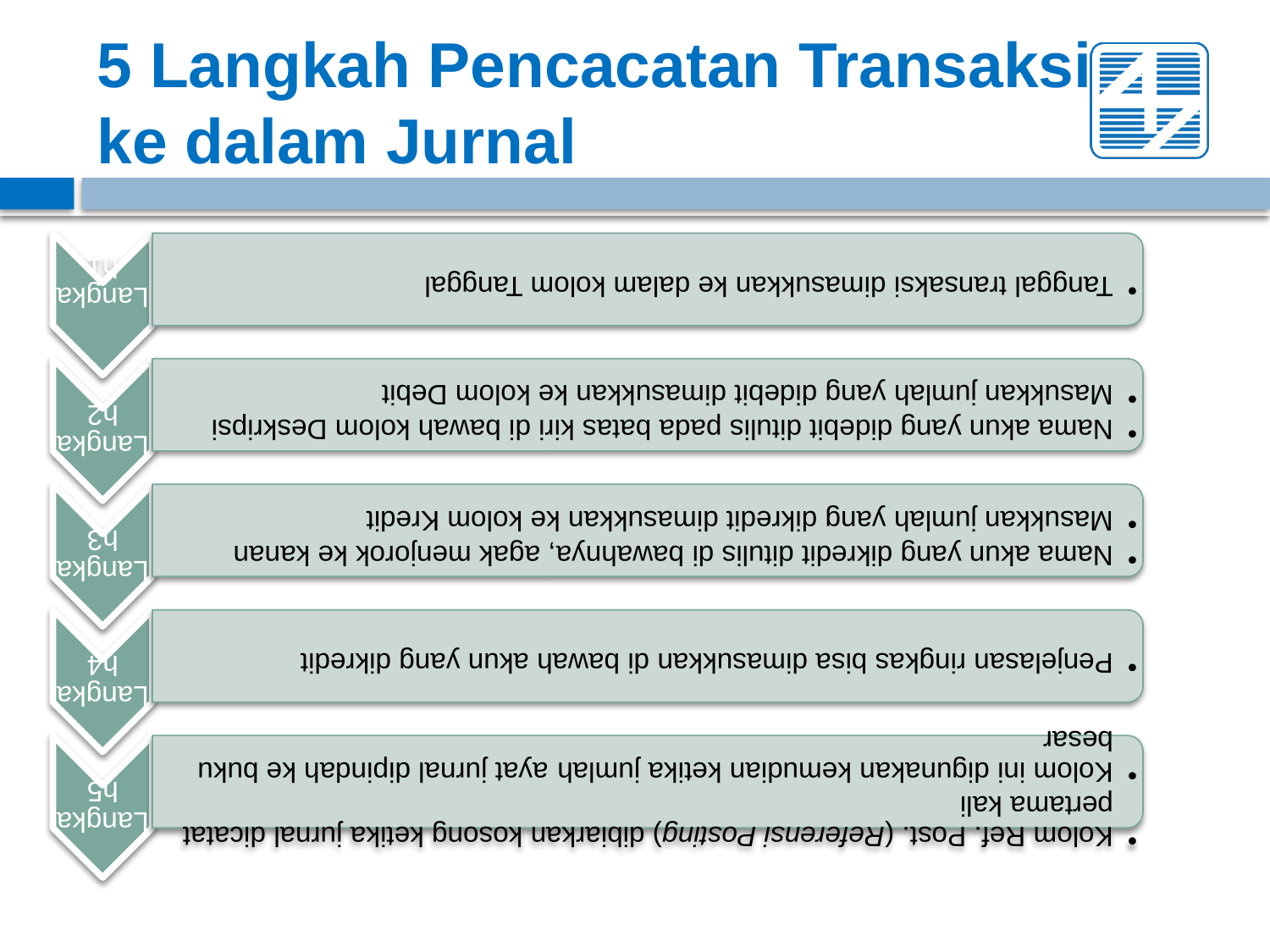

# 5 Langkah Pencacatan Transaksi ke dalam Jurnal

Langkah1
Tanggal transaksi dimasukkan ke dalam kolom Tanggal
Langkah2
Nama akun yang didebit ditulis pada batas kiri di bawah kolom Deskripsi
Masukkan jumlah yang didebit dimasukkan ke kolom Debit
Langkah3
Nama akun yang dikredit ditulis di bawahnya, agak menjorok ke kanan
Masukkan jumlah yang dikredit dimasukkan ke kolom Kredit
Langkah4
Penjelasan ringkas bisa dimasukkan di bawah akun yang dikredit
Langkah5
Kolom Ref. Post. (Referensi Posting) dibiarkan kosong ketika jurnal dicatat pertama kali
Kolom ini digunakan kemudian ketika jumlah ayat jurnal dipindah ke buku besar